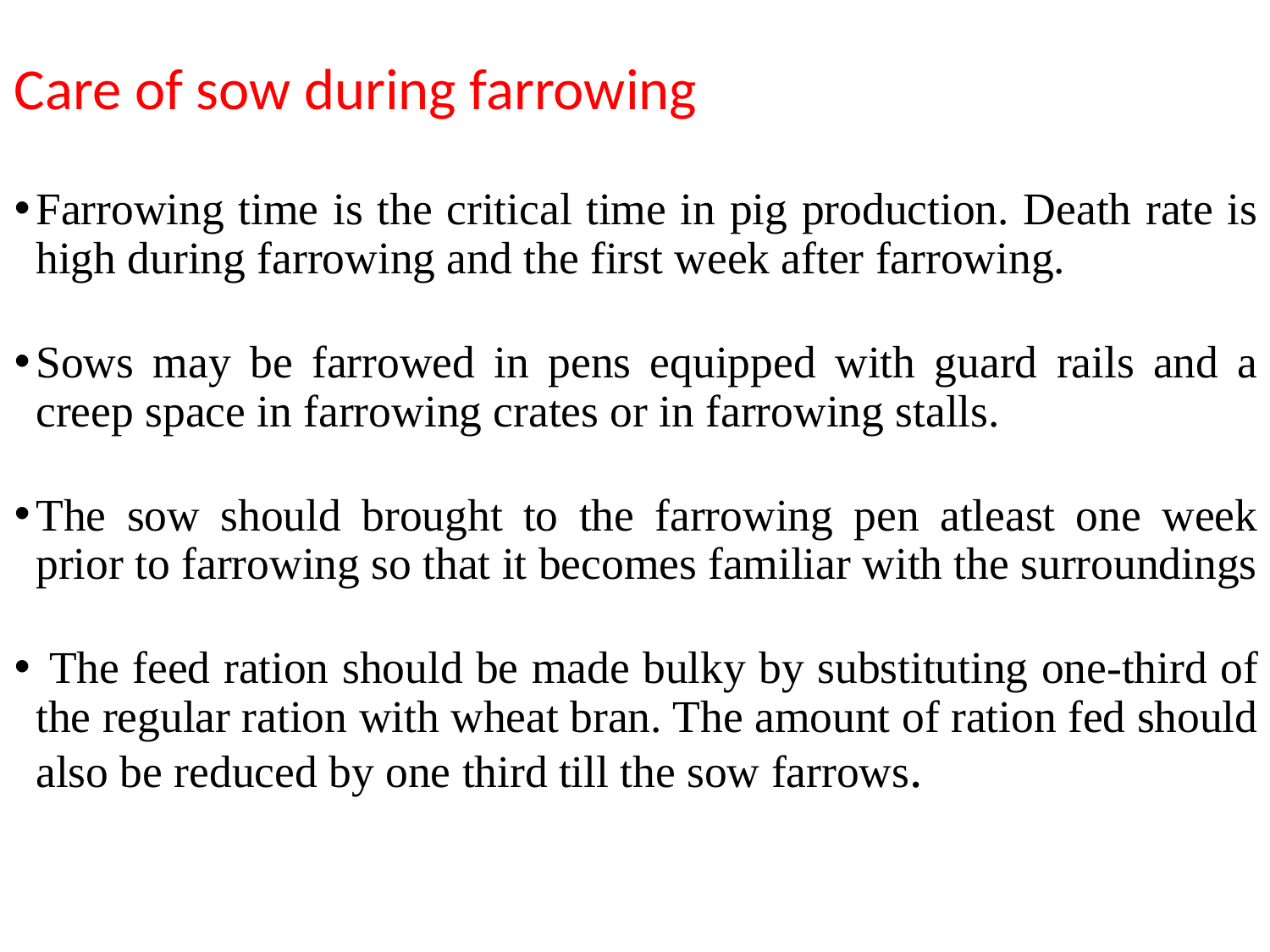

# Care of sow during farrowing

Farrowing time is the critical time in pig production. Death rate is high during farrowing and the first week after farrowing.

Sows may be farrowed in pens equipped with guard rails and a creep space in farrowing crates or in farrowing stalls.

The sow should brought to the farrowing pen atleast one week prior to farrowing so that it becomes familiar with the surroundings

 The feed ration should be made bulky by substituting one-third of the regular ration with wheat bran. The amount of ration fed should also be reduced by one third till the sow farrows.